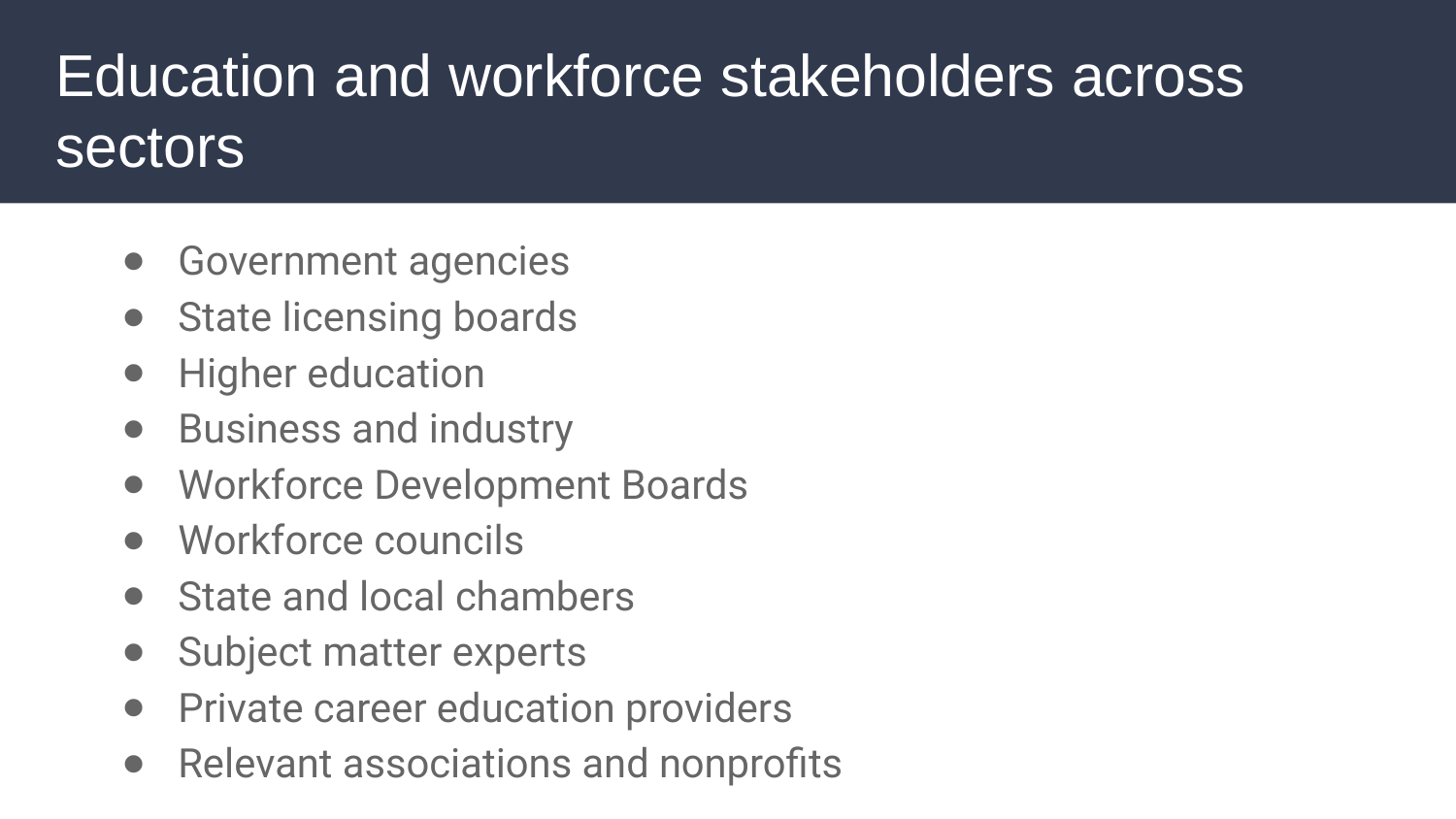

# Education and workforce stakeholders across sectors
Government agencies
State licensing boards
Higher education
Business and industry
Workforce Development Boards
Workforce councils
State and local chambers
Subject matter experts
Private career education providers
Relevant associations and nonprofits